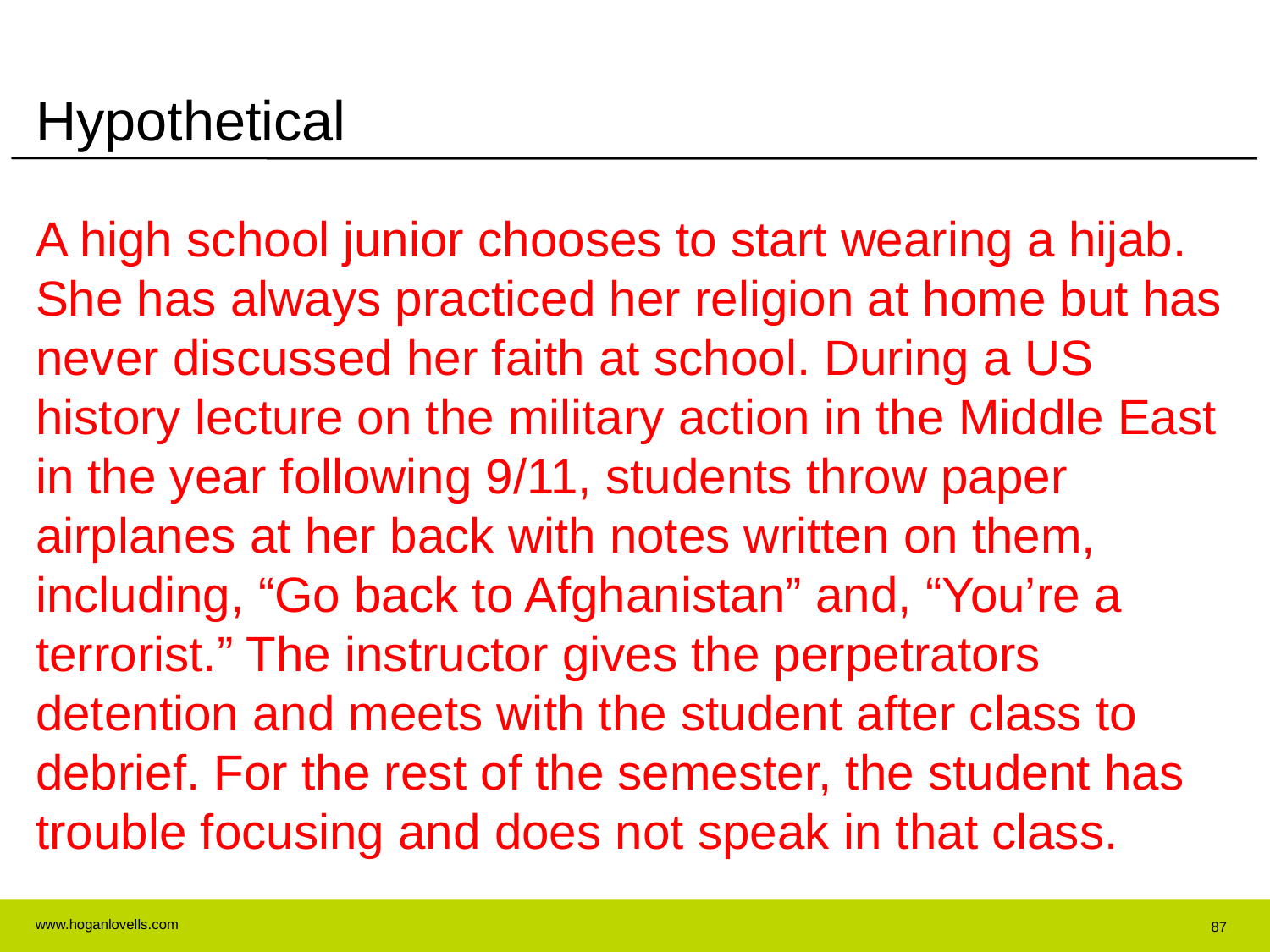

# Hypothetical
A high school junior chooses to start wearing a hijab. She has always practiced her religion at home but has never discussed her faith at school. During a US history lecture on the military action in the Middle East in the year following 9/11, students throw paper airplanes at her back with notes written on them, including, “Go back to Afghanistan” and, “You’re a terrorist.” The instructor gives the perpetrators detention and meets with the student after class to debrief. For the rest of the semester, the student has trouble focusing and does not speak in that class.
87